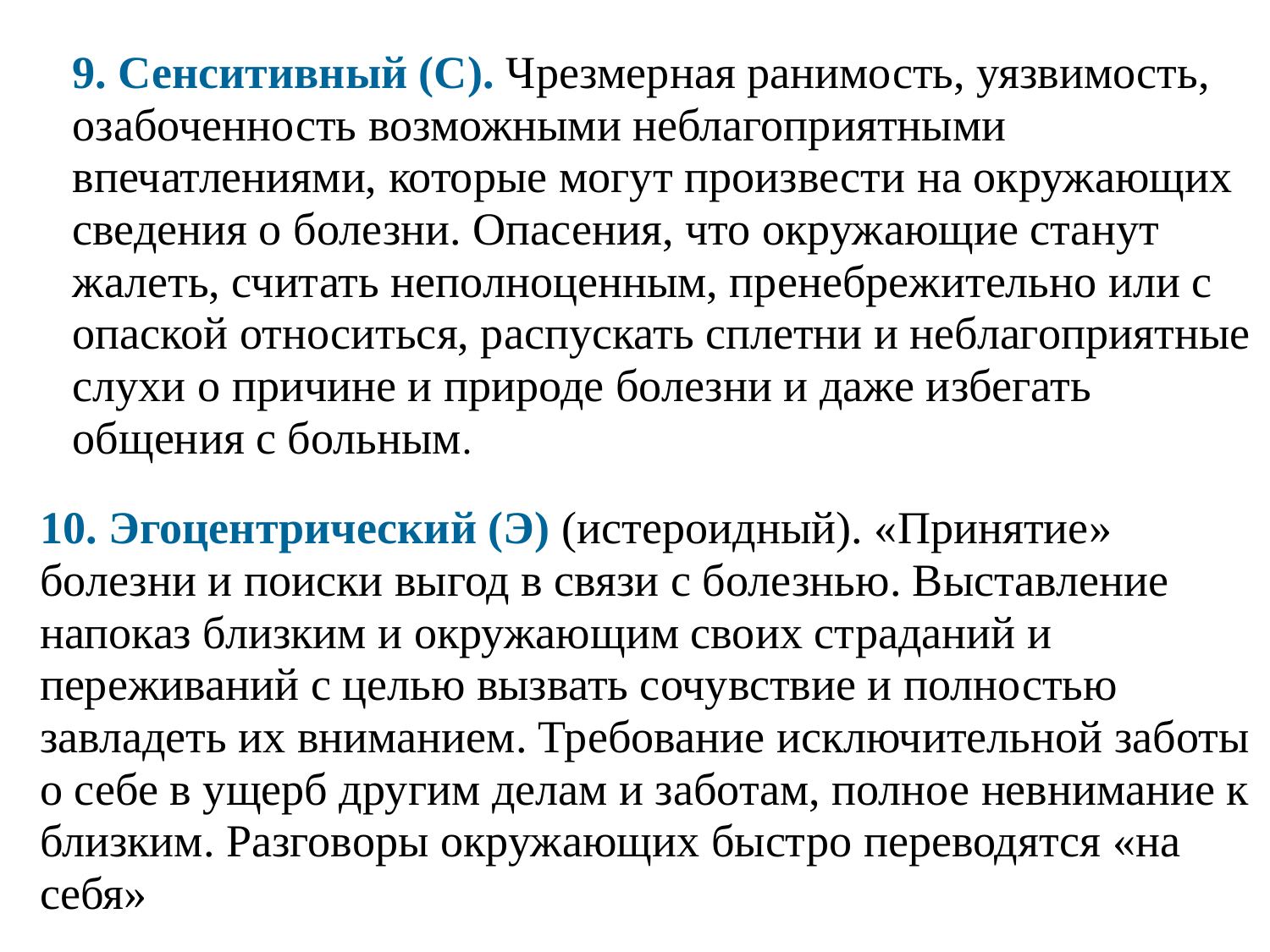

9. Сенситивный (С). Чрезмерная ранимость, уязвимость, озабоченность возможными неблагоприятными впечатлениями, которые могут произвести на окружающих сведения о болезни. Опасения, что окружающие станут жалеть, считать неполноценным, пренебрежительно или с опаской относиться, распускать сплетни и неблагоприятные слухи о причине и природе болезни и даже избегать общения с больным.
10. Эгоцентрический (Э) (истероидный). «Принятие» болезни и поиски выгод в связи с болезнью. Выставление напоказ близким и окружающим своих страданий и переживаний с целью вызвать сочувствие и полностью завладеть их вниманием. Требование исключительной заботы о себе в ущерб другим делам и заботам, полное невнимание к близким. Разговоры окружающих быстро переводятся «на себя»